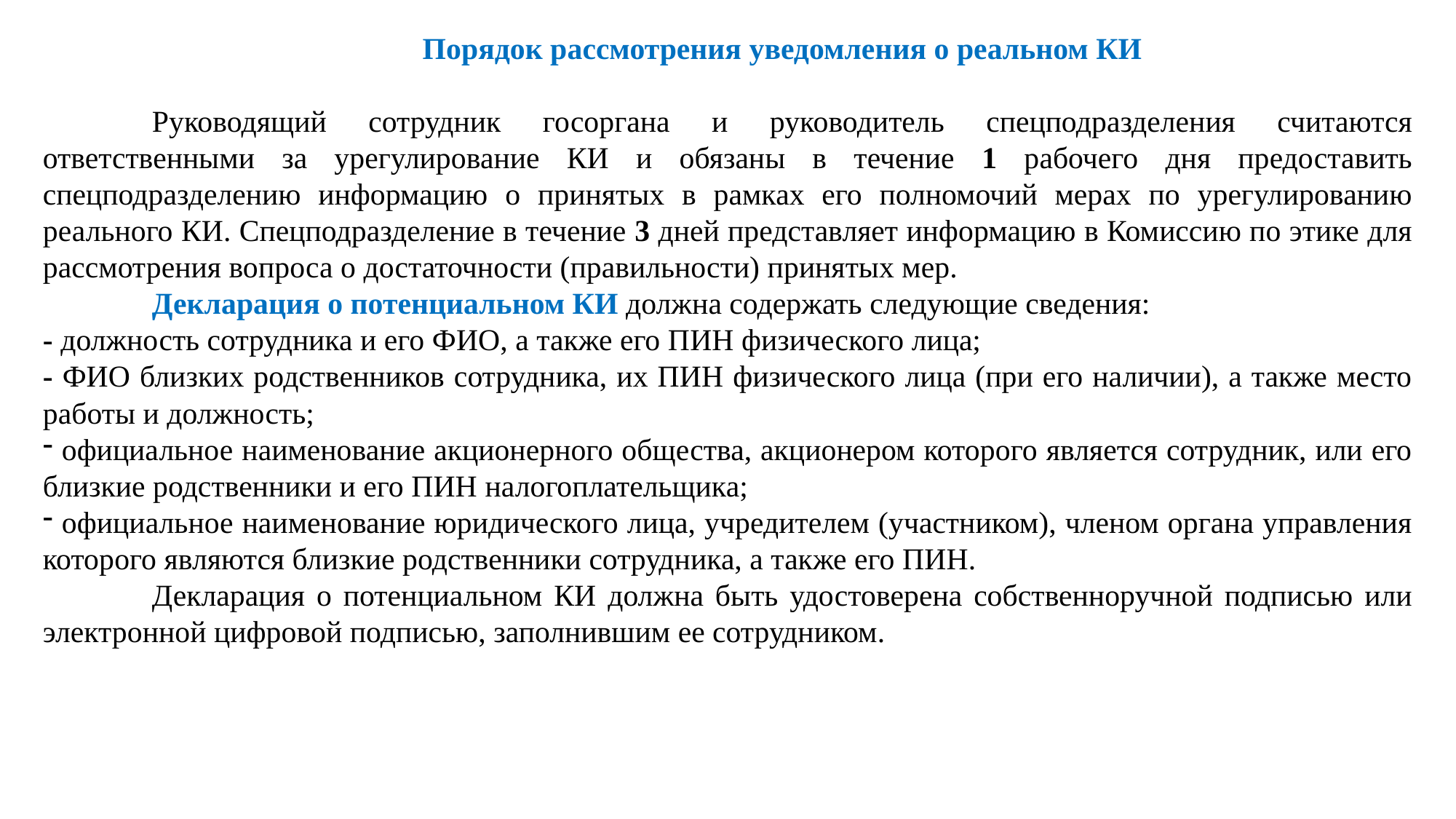

Порядок рассмотрения уведомления о реальном КИ

	Руководящий сотрудник госоргана и руководитель спецподразделения считаются ответственными за урегулирование КИ и обязаны в течение 1 рабочего дня предоставить спецподразделению информацию о принятых в рамках его полномочий мерах по урегулированию реального КИ. Спецподразделение в течение 3 дней представляет информацию в Комиссию по этике для рассмотрения вопроса о достаточности (правильности) принятых мер.
	Декларация о потенциальном КИ должна содержать следующие сведения:
- должность сотрудника и его ФИО, а также его ПИН физического лица;
- ФИО близких родственников сотрудника, их ПИН физического лица (при его наличии), а также место работы и должность;
 официальное наименование акционерного общества, акционером которого является сотрудник, или его близкие родственники и его ПИН налогоплательщика;
 официальное наименование юридического лица, учредителем (участником), членом органа управления которого являются близкие родственники сотрудника, а также его ПИН.
	Декларация о потенциальном КИ должна быть удостоверена собственноручной подписью или электронной цифровой подписью, заполнившим ее сотрудником.